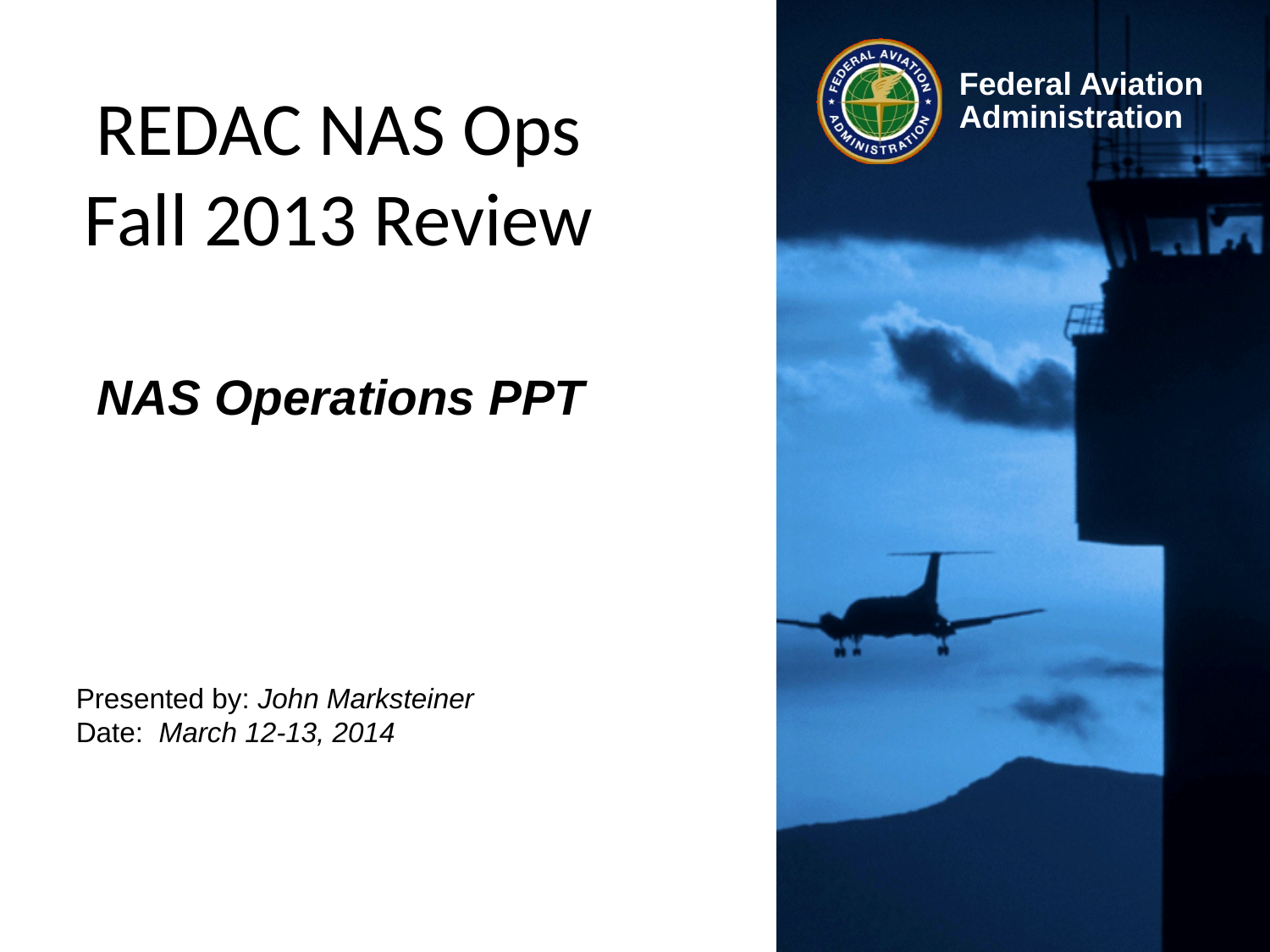

# REDAC NAS Ops Fall 2013 Review
NAS Operations PPT
Presented by: John Marksteiner
Date:  March 12-13, 2014